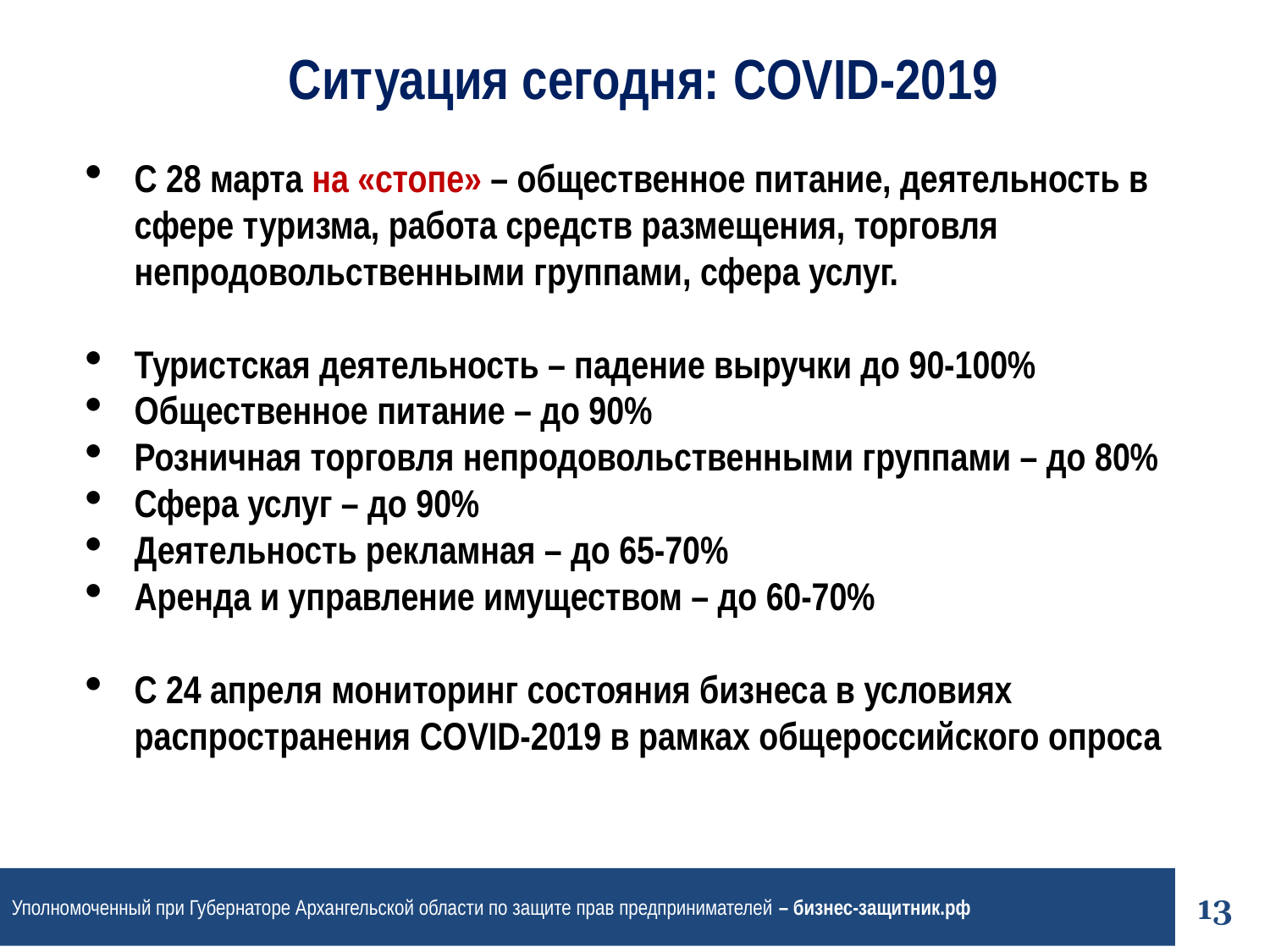

Ситуация сегодня: COVID-2019
С 28 марта на «стопе» – общественное питание, деятельность в сфере туризма, работа средств размещения, торговля непродовольственными группами, сфера услуг.

Туристская деятельность – падение выручки до 90-100%
Общественное питание – до 90%
Розничная торговля непродовольственными группами – до 80%
Сфера услуг – до 90%
Деятельность рекламная – до 65-70%
Аренда и управление имуществом – до 60-70%

С 24 апреля мониторинг состояния бизнеса в условиях распространения COVID-2019 в рамках общероссийского опроса

Уполномоченный при Губернаторе Архангельской области по защите прав предпринимателей – бизнес-защитник.рф
13